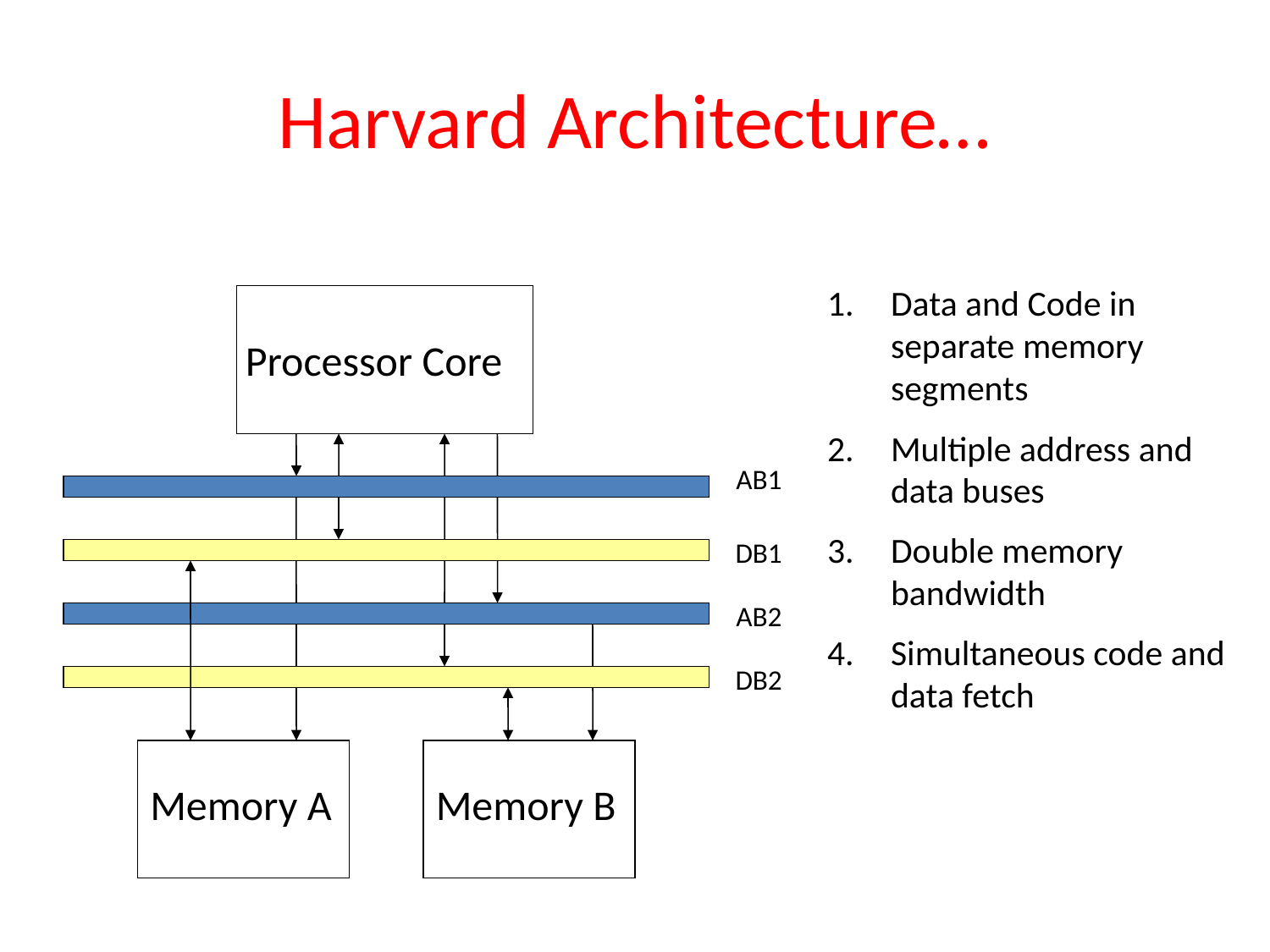

# Harvard Architecture…
Data and Code in separate memory segments
Multiple address and data buses
Double memory bandwidth
Simultaneous code and data fetch

Processor Core

AB1

DB1

AB2

DB2

Memory A

Memory B